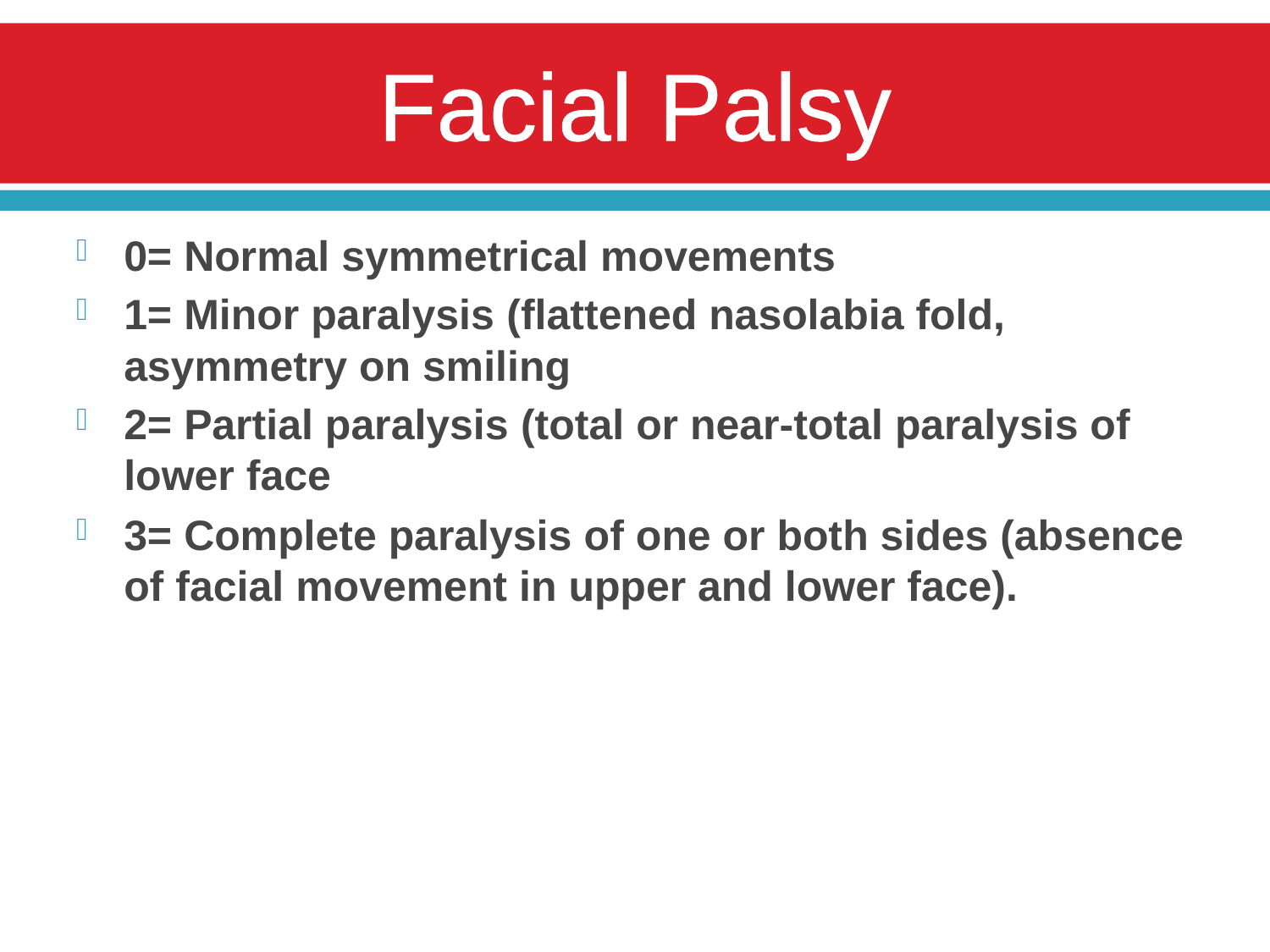

# Facial Palsy
0= Normal symmetrical movements
1= Minor paralysis (flattened nasolabia fold, asymmetry on smiling
2= Partial paralysis (total or near-total paralysis of lower face
3= Complete paralysis of one or both sides (absence of facial movement in upper and lower face).